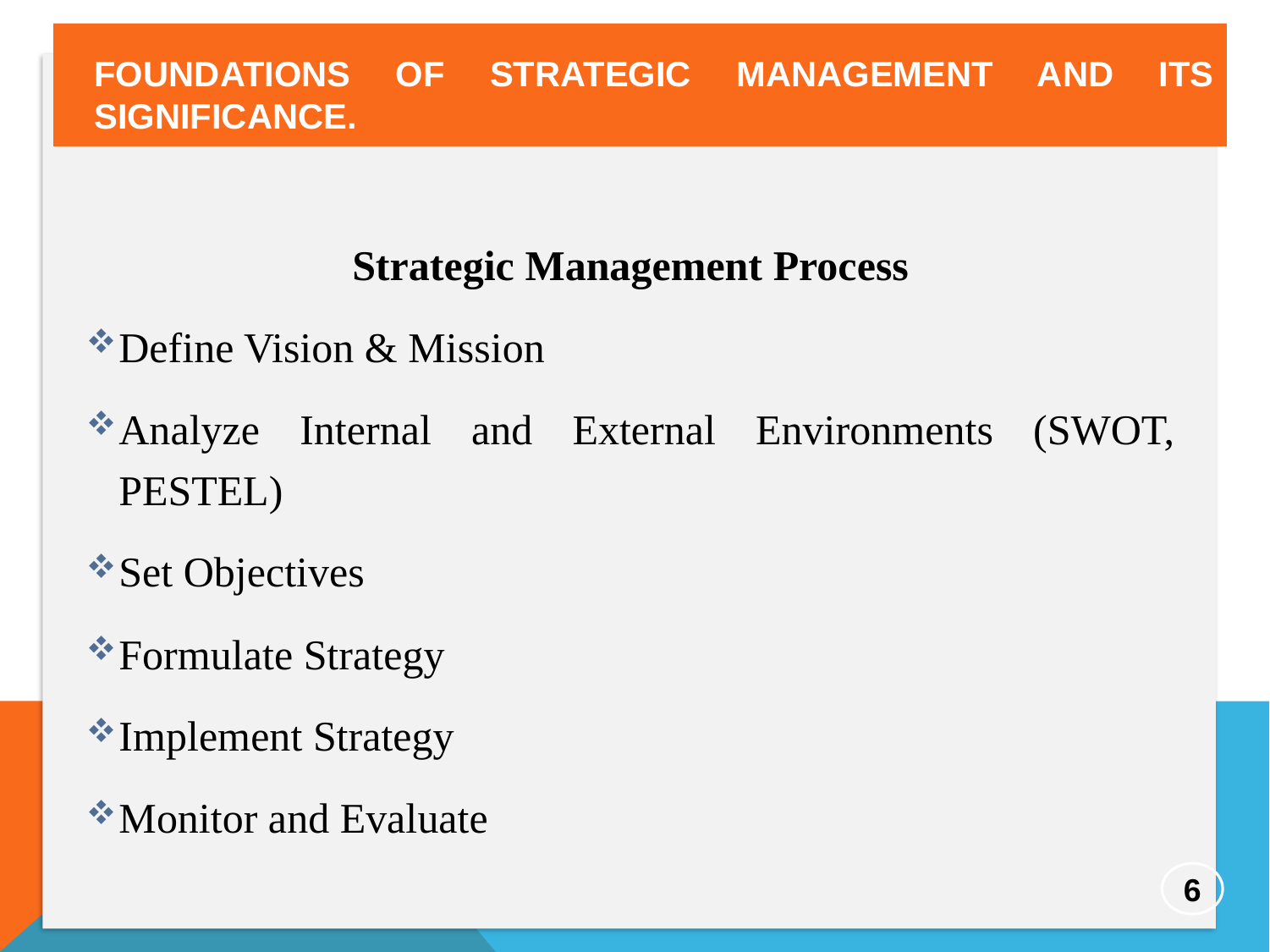

foundations of strategic management and its significance.

Strategic Management Process
Define Vision & Mission
Analyze Internal and External Environments (SWOT, PESTEL)
Set Objectives
Formulate Strategy
Implement Strategy
Monitor and Evaluate
6